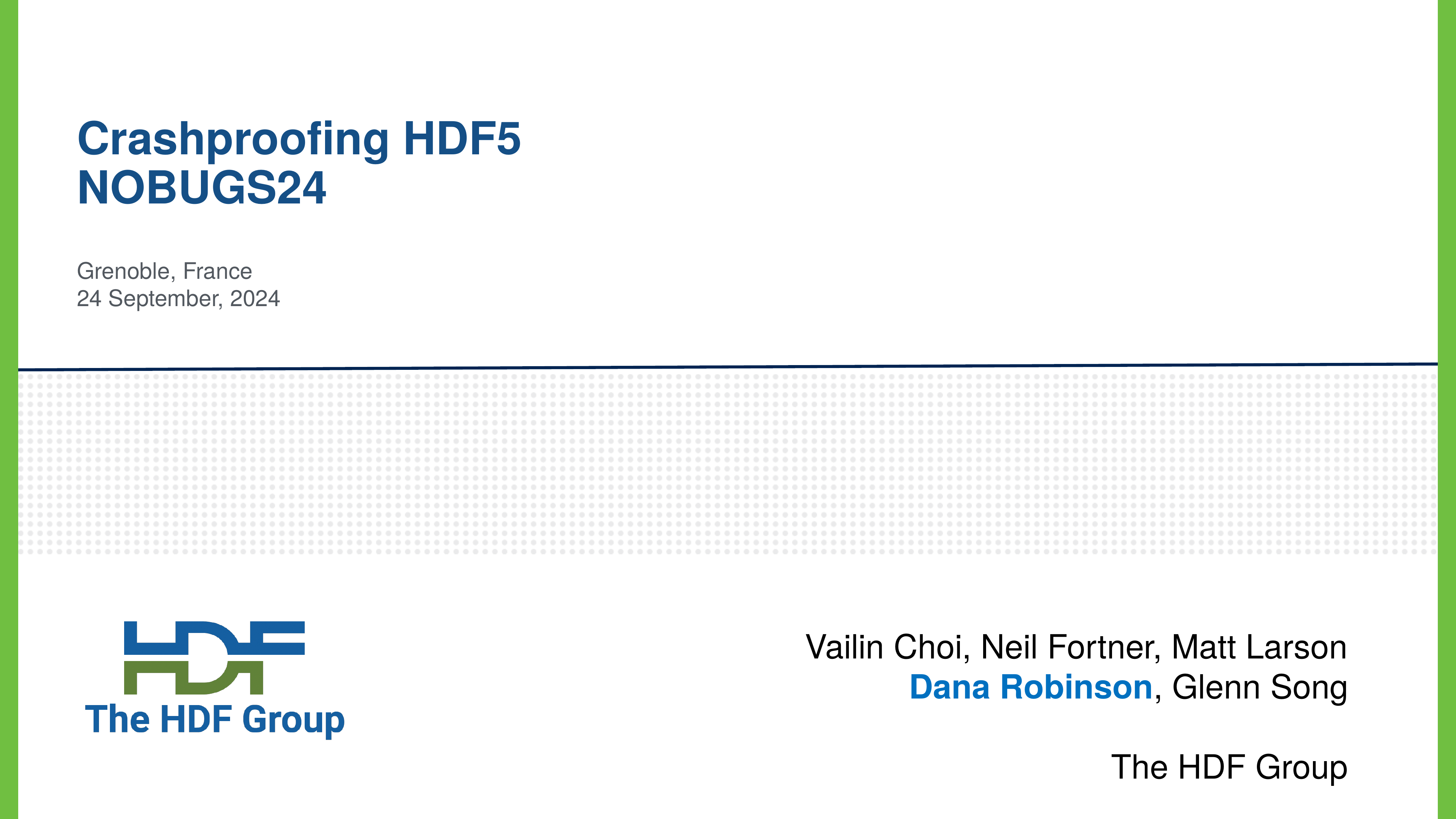

# Crashproofing HDF5 NOBUGS24
Grenoble, France
24 September, 2024
Vailin Choi, Neil Fortner, Matt Larson
Dana Robinson, Glenn Song

The HDF Group